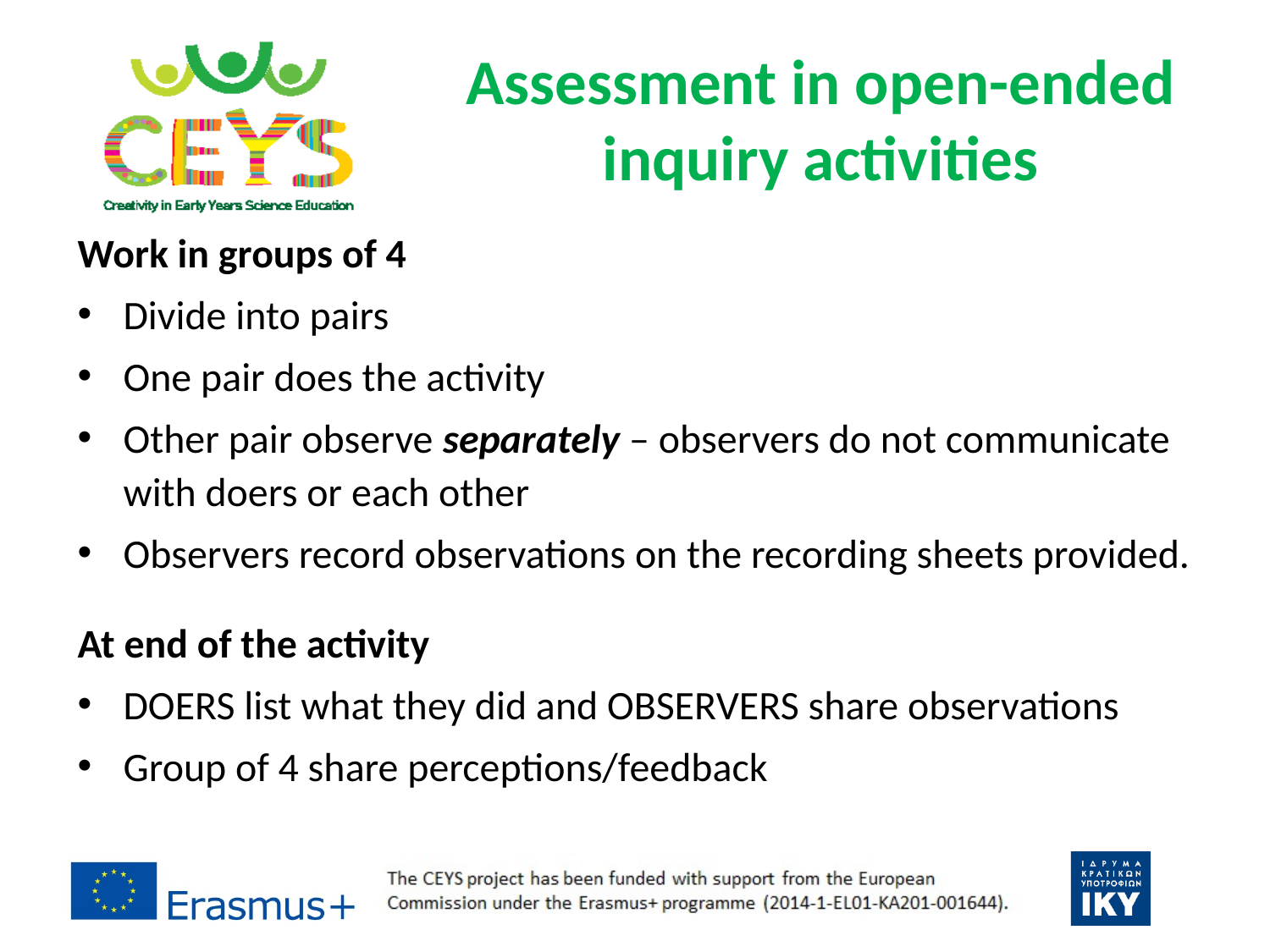

# Assessment in open-ended inquiry activities
Work in groups of 4
Divide into pairs
One pair does the activity
Other pair observe separately – observers do not communicate with doers or each other
Observers record observations on the recording sheets provided.

At end of the activity
DOERS list what they did and OBSERVERS share observations
Group of 4 share perceptions/feedback